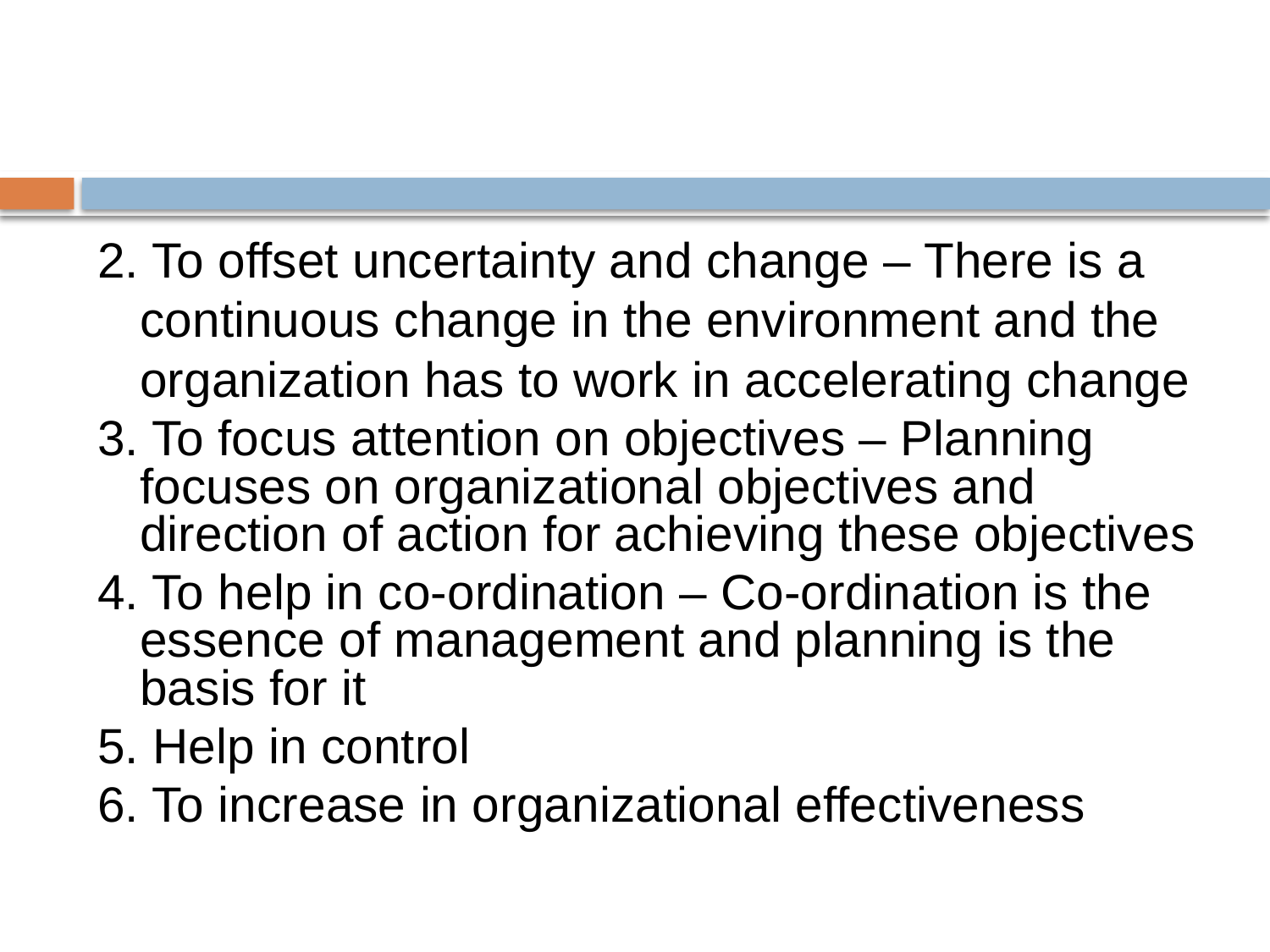

#
2. To offset uncertainty and change – There is a continuous change in the environment and the organization has to work in accelerating change
3. To focus attention on objectives – Planning focuses on organizational objectives and direction of action for achieving these objectives
4. To help in co-ordination – Co-ordination is the essence of management and planning is the basis for it
5. Help in control
6. To increase in organizational effectiveness